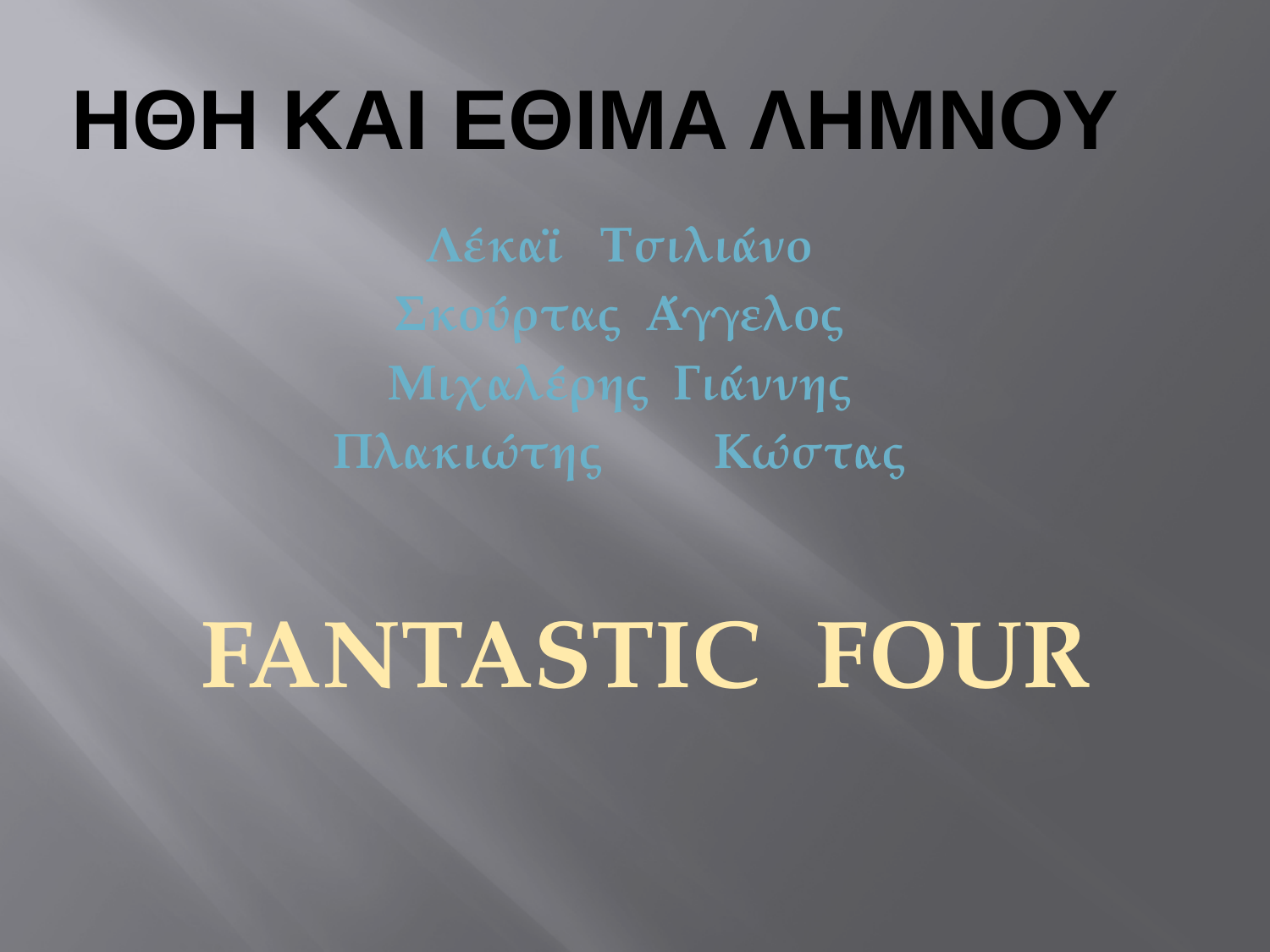

# ΗΘΗ ΚΑΙ ΕΘΙΜΑ λΗμνου
Λέκαϊ   Τσιλιάνο
Σκούρτας  Άγγελος
Μιχαλέρης  Γιάννης
Πλακιώτης 	Κώστας
FANTASTIC  FOUR